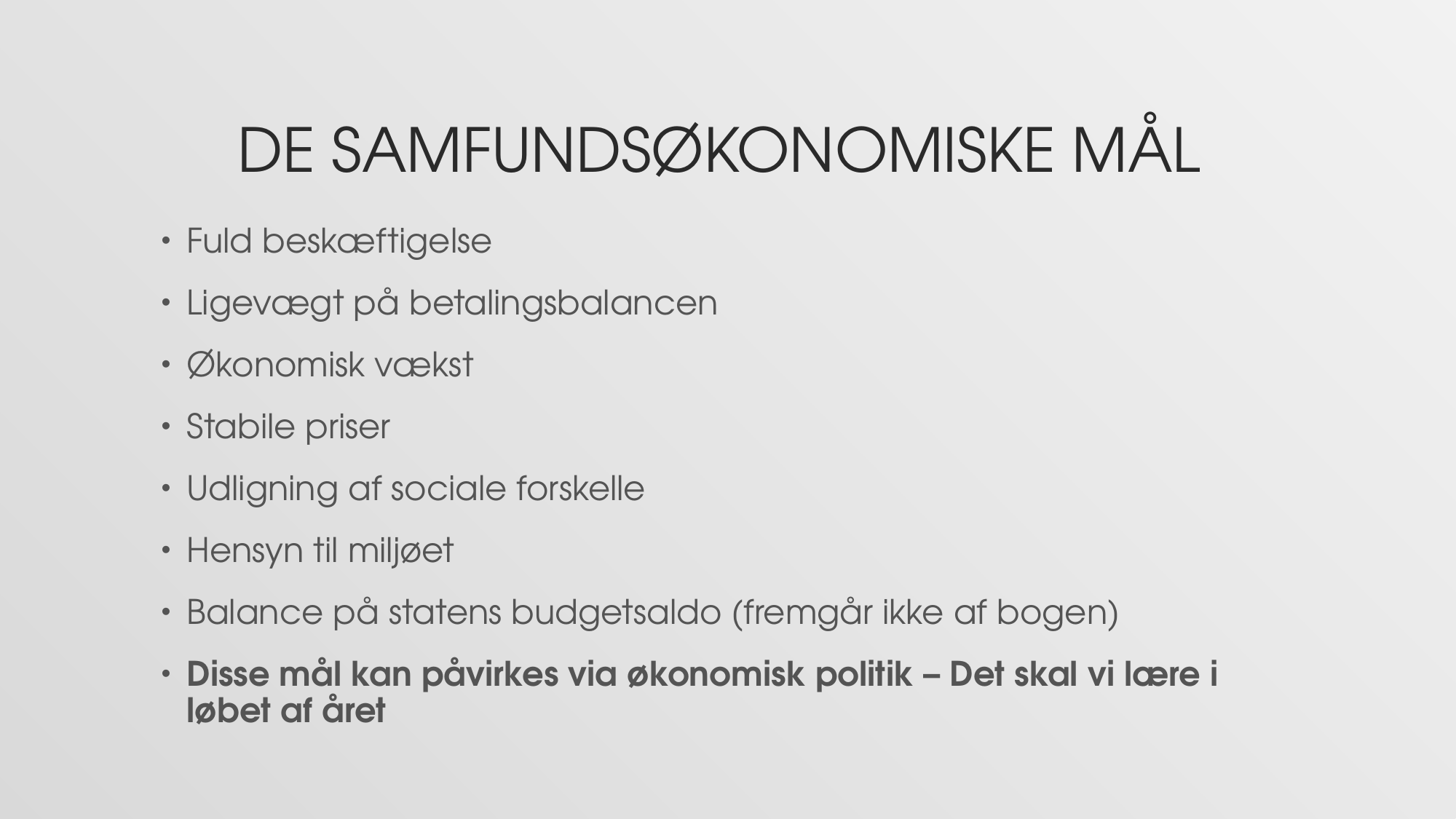

# De samfundsøkonomiske mål
Fuld beskæftigelse
Ligevægt på betalingsbalancen
Økonomisk vækst
Stabile priser
Udligning af sociale forskelle
Hensyn til miljøet
Balance på statens budgetsaldo (fremgår ikke af bogen)
Disse mål kan påvirkes via økonomisk politik – Det skal vi lære i løbet af året